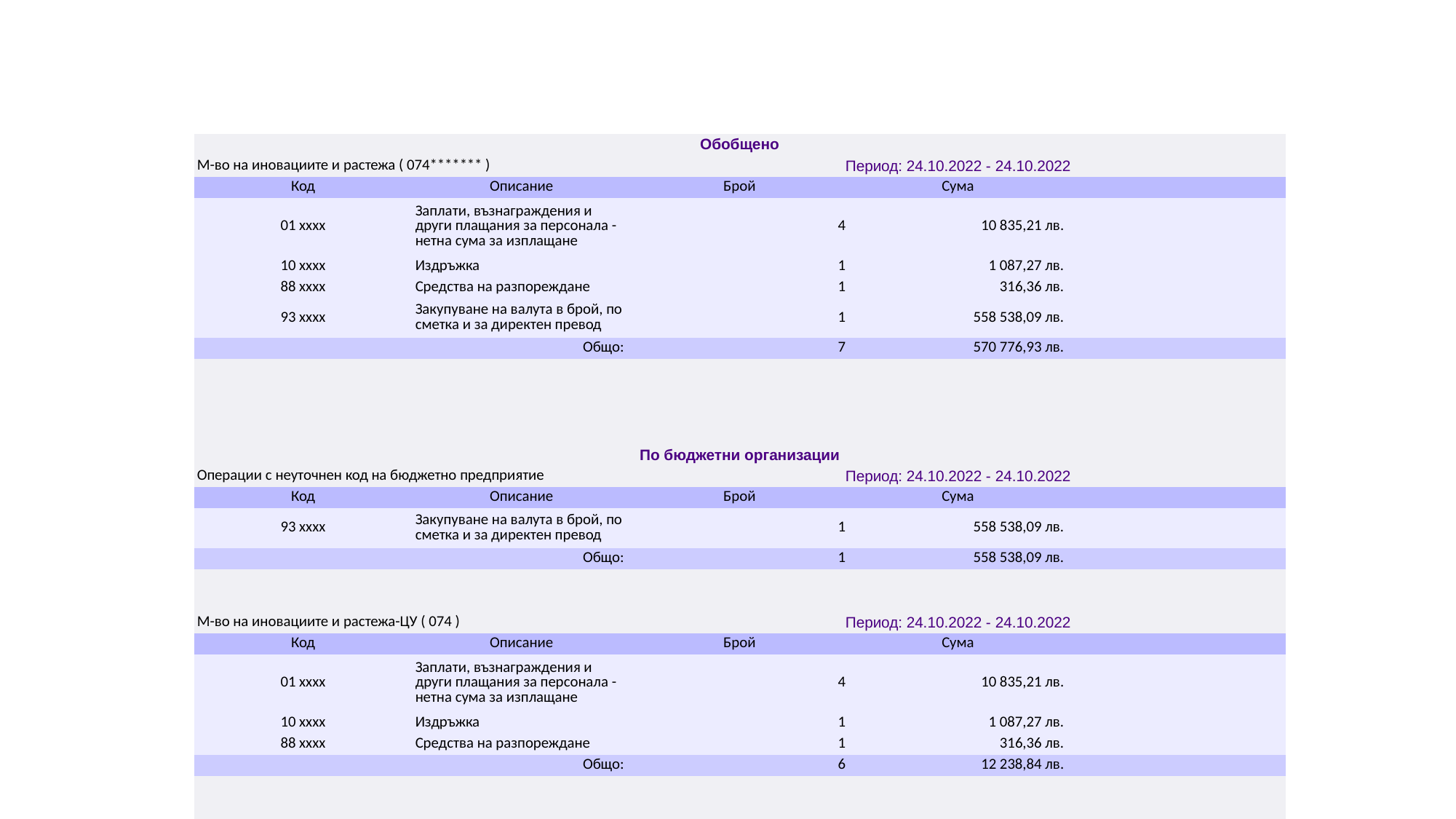

#
| Обобщено |  |  |  |  |
| --- | --- | --- | --- | --- |
| М-во на иновациите и растежа ( 074\*\*\*\*\*\*\* ) |  | Период: 24.10.2022 - 24.10.2022 |  |  |
| Код | Описание | Брой | Сума |  |
| 01 xxxx | Заплати, възнаграждения и други плащания за персонала - нетна сума за изплащане | 4 | 10 835,21 лв. |  |
| 10 xxxx | Издръжка | 1 | 1 087,27 лв. |  |
| 88 xxxx | Средства на разпореждане | 1 | 316,36 лв. |  |
| 93 xxxx | Закупуване на валута в брой, по сметка и за директен превод | 1 | 558 538,09 лв. |  |
| Общо: |  | 7 | 570 776,93 лв. |  |
|  |  |  |  |  |
|  |  |  |  |  |
|  |  |  |  |  |
|  |  |  |  |  |
| По бюджетни организации |  |  |  |  |
| Операции с неуточнен код на бюджетно предприятие |  | Период: 24.10.2022 - 24.10.2022 |  |  |
| Код | Описание | Брой | Сума |  |
| 93 xxxx | Закупуване на валута в брой, по сметка и за директен превод | 1 | 558 538,09 лв. |  |
| Общо: |  | 1 | 558 538,09 лв. |  |
|  |  |  |  |  |
|  |  |  |  |  |
| М-во на иновациите и растежа-ЦУ ( 074 ) |  | Период: 24.10.2022 - 24.10.2022 |  |  |
| Код | Описание | Брой | Сума |  |
| 01 xxxx | Заплати, възнаграждения и други плащания за персонала - нетна сума за изплащане | 4 | 10 835,21 лв. |  |
| 10 xxxx | Издръжка | 1 | 1 087,27 лв. |  |
| 88 xxxx | Средства на разпореждане | 1 | 316,36 лв. |  |
| Общо: |  | 6 | 12 238,84 лв. |  |
|  |  |  |  |  |
|  |  |  |  |  |